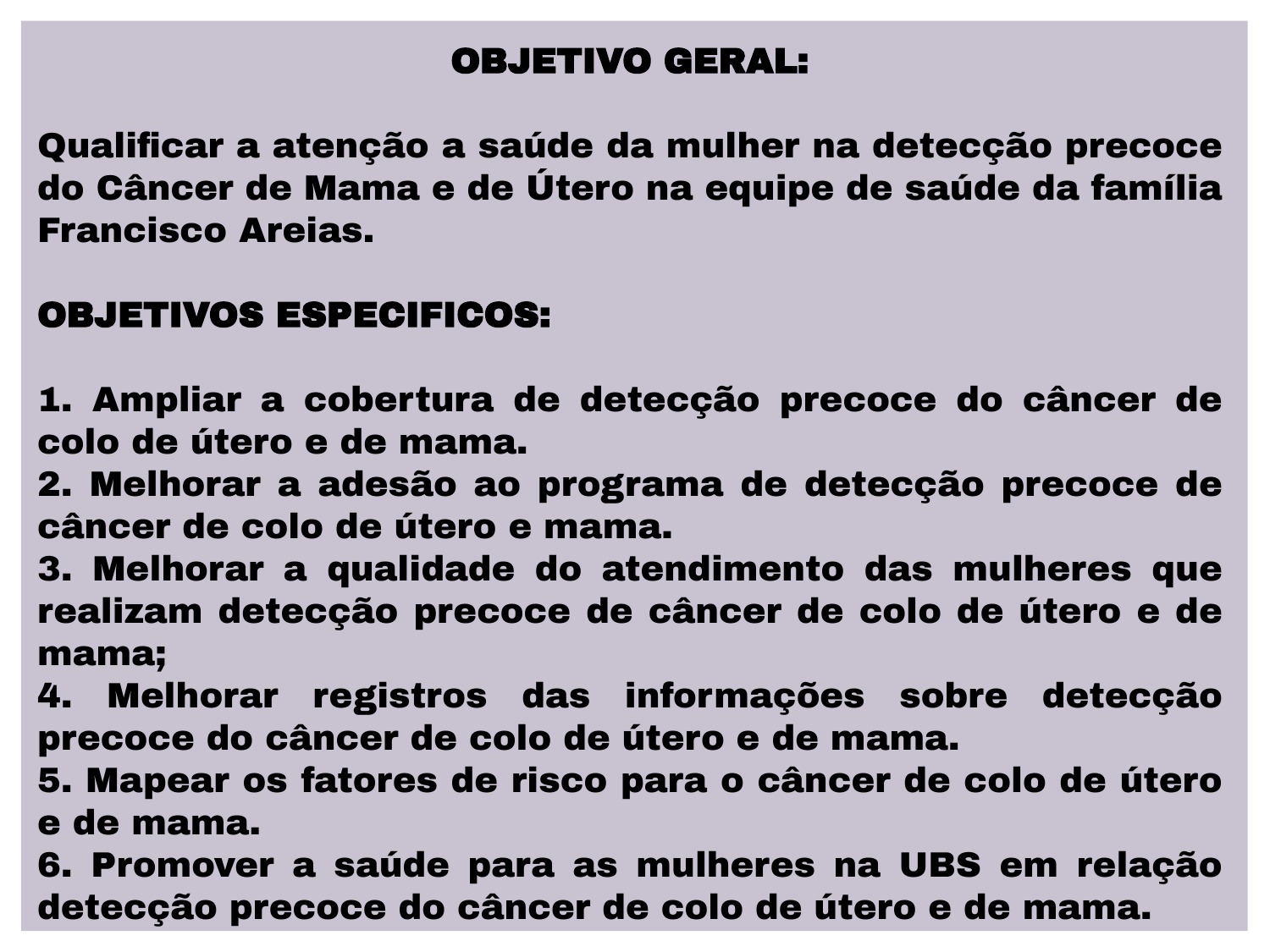

OBJETIVO GERAL:

Qualificar a atenção a saúde da mulher na detecção precoce do Câncer de Mama e de Útero na equipe de saúde da família Francisco Areias.

OBJETIVOS ESPECIFICOS:

1. Ampliar a cobertura de detecção precoce do câncer de colo de útero e de mama.
2. Melhorar a adesão ao programa de detecção precoce de câncer de colo de útero e mama.
3. Melhorar a qualidade do atendimento das mulheres que realizam detecção precoce de câncer de colo de útero e de mama;
4. Melhorar registros das informações sobre detecção precoce do câncer de colo de útero e de mama.
5. Mapear os fatores de risco para o câncer de colo de útero e de mama.
6. Promover a saúde para as mulheres na UBS em relação detecção precoce do câncer de colo de útero e de mama.